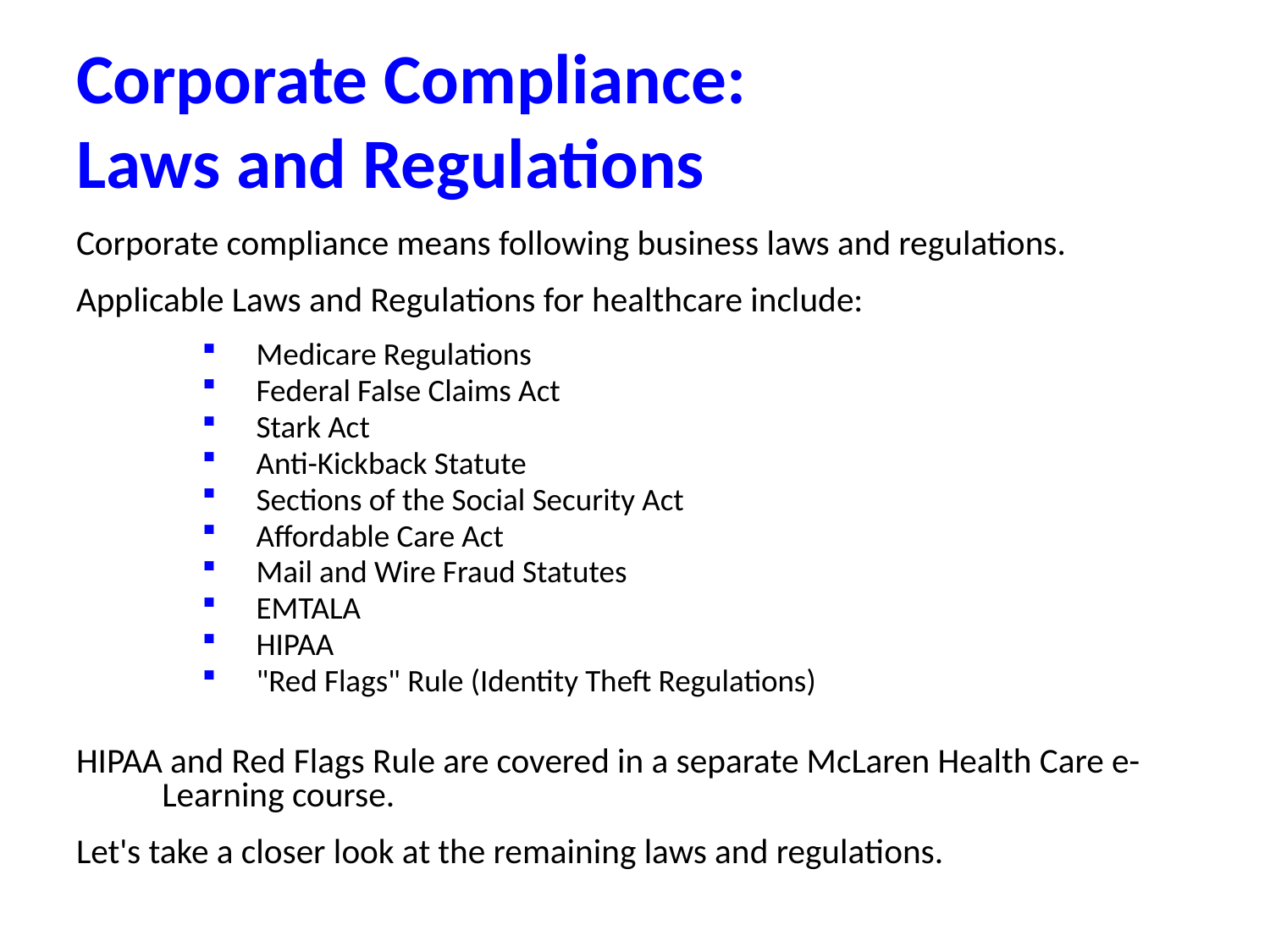

# Corporate Compliance: Laws and Regulations
Corporate compliance means following business laws and regulations.

Applicable Laws and Regulations for healthcare include:

Medicare Regulations
Federal False Claims Act
Stark Act
Anti-Kickback Statute
Sections of the Social Security Act
Affordable Care Act
Mail and Wire Fraud Statutes
EMTALA
HIPAA
"Red Flags" Rule (Identity Theft Regulations)

HIPAA and Red Flags Rule are covered in a separate McLaren Health Care e-Learning course.

Let's take a closer look at the remaining laws and regulations.